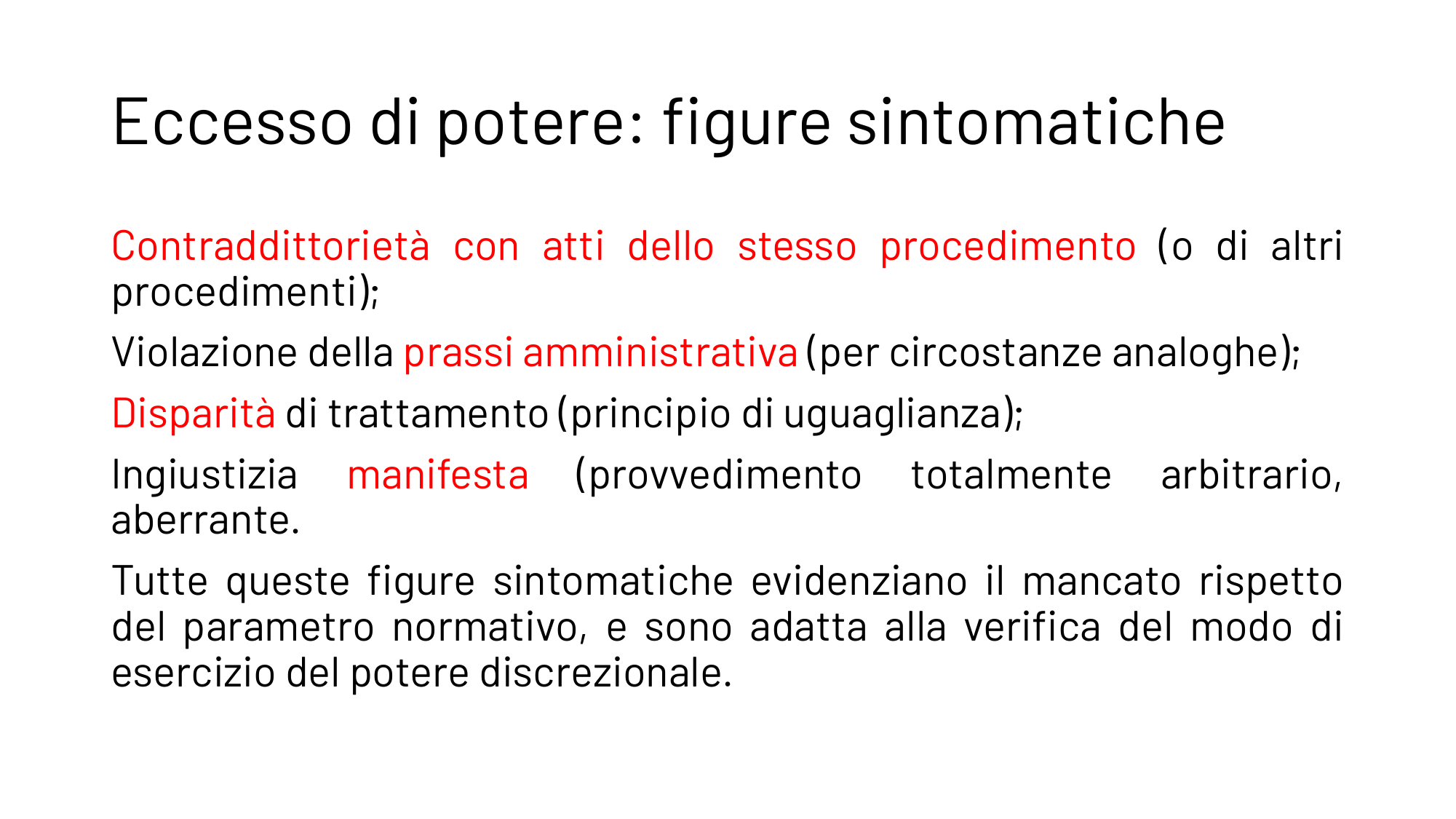

# Eccesso di potere: figure sintomatiche
Contraddittorietà con atti dello stesso procedimento (o di altri procedimenti);
Violazione della prassi amministrativa (per circostanze analoghe);
Disparità di trattamento (principio di uguaglianza);
Ingiustizia manifesta (provvedimento totalmente arbitrario, aberrante.
Tutte queste figure sintomatiche evidenziano il mancato rispetto del parametro normativo, e sono adatta alla verifica del modo di esercizio del potere discrezionale.